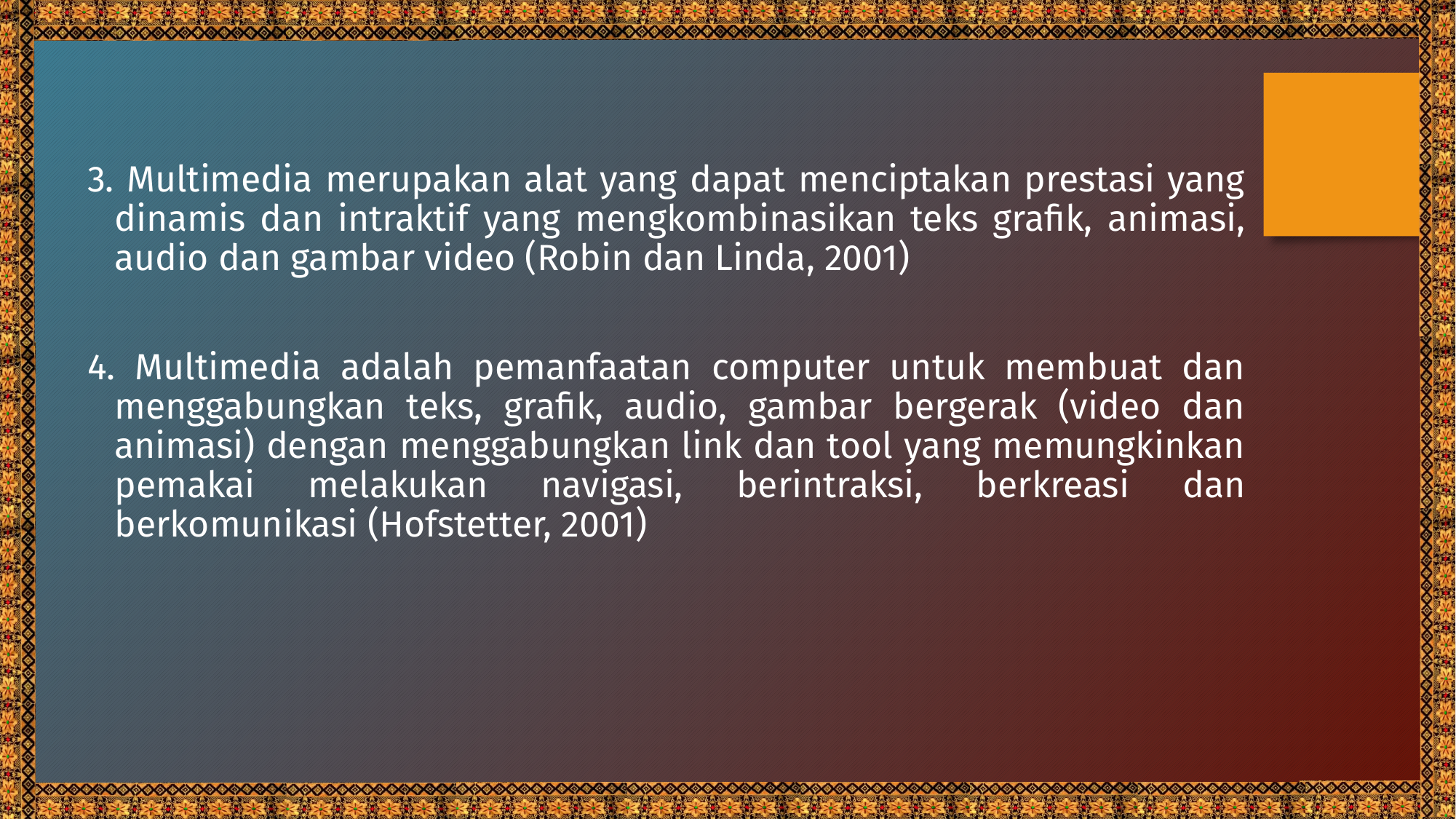

3. Multimedia merupakan alat yang dapat menciptakan prestasi yang dinamis dan intraktif yang mengkombinasikan teks grafik, animasi, audio dan gambar video (Robin dan Linda, 2001)

4. Multimedia adalah pemanfaatan computer untuk membuat dan menggabungkan teks, grafik, audio, gambar bergerak (video dan animasi) dengan menggabungkan link dan tool yang memungkinkan pemakai melakukan navigasi, berintraksi, berkreasi dan berkomunikasi (Hofstetter, 2001)